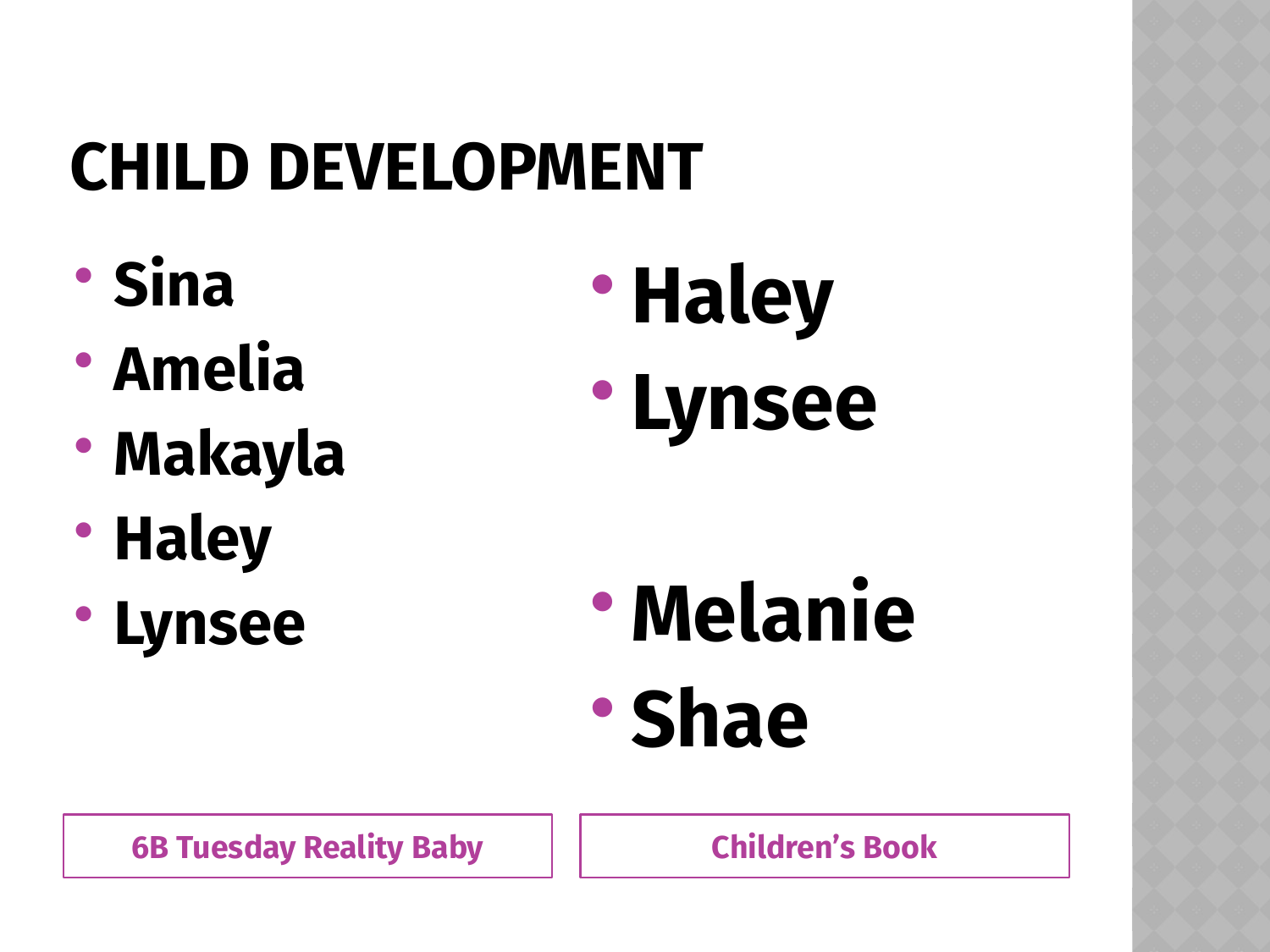

# Child Development
Sina
Amelia
Makayla
Haley
Lynsee

Haley
Lynsee

Melanie
Shae

6B Tuesday Reality Baby
Children’s Book